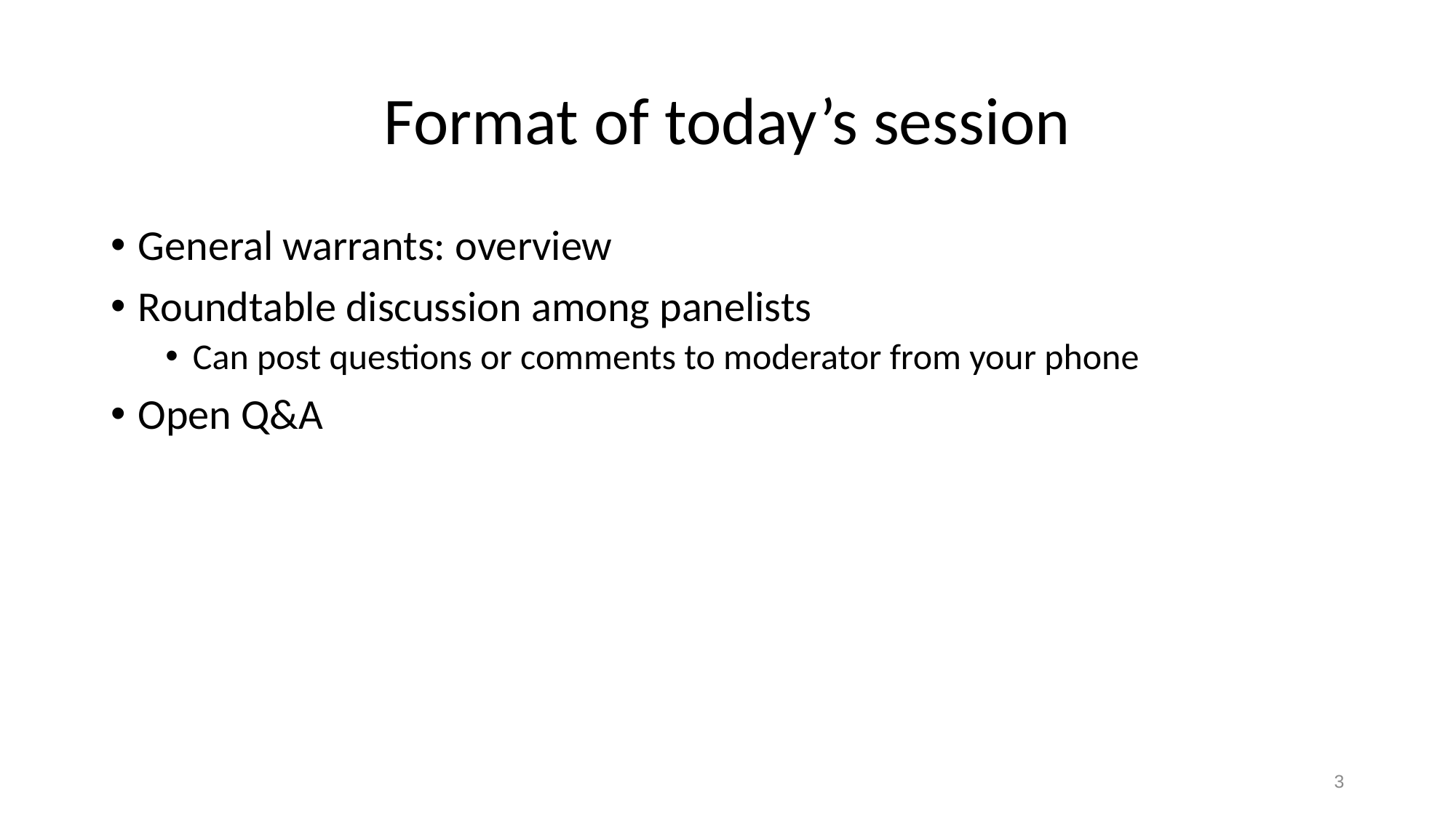

# Format of today’s session
General warrants: overview
Roundtable discussion among panelists
Can post questions or comments to moderator from your phone
Open Q&A
3